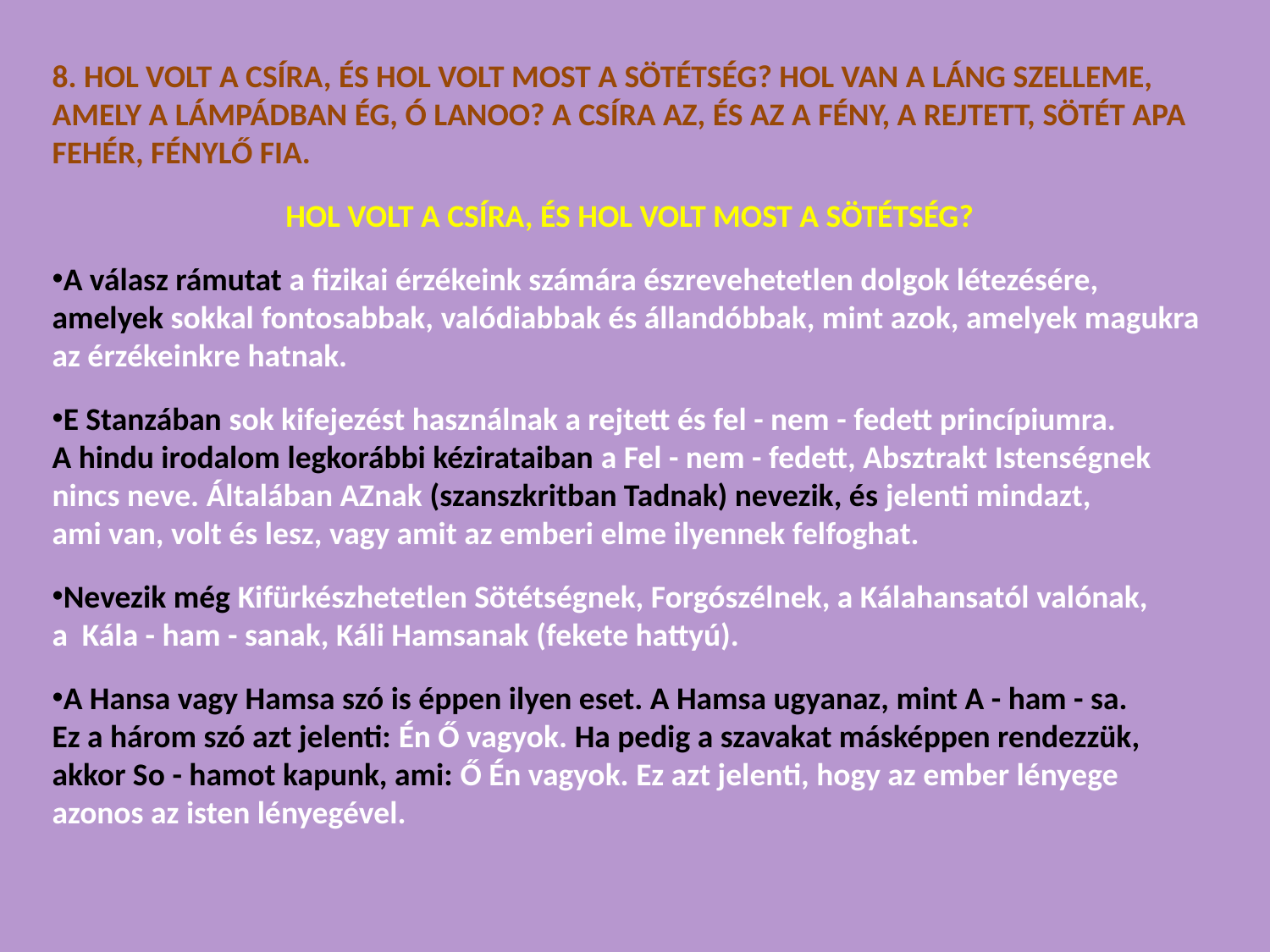

8. HOL VOLT A CSÍRA, ÉS HOL VOLT MOST A SÖTÉTSÉG? HOL VAN A LÁNG SZELLEME, AMELY A LÁMPÁDBAN ÉG, Ó LANOO? A CSÍRA AZ, ÉS AZ A FÉNY, A REJTETT, SÖTÉT APA FEHÉR, FÉNYLŐ FIA.

HOL VOLT A CSÍRA, ÉS HOL VOLT MOST A SÖTÉTSÉG?

A válasz rámutat a fizikai érzékeink számára észrevehetetlen dolgok létezésére, amelyek sokkal fontosabbak, valódiabbak és állandóbbak, mint azok, amelyek magukra az érzékeinkre hatnak.

E Stanzában sok kifejezést használnak a rejtett és fel - nem - fedett princípiumra.
A hindu irodalom legkorábbi kézirataiban a Fel - nem - fedett, Absztrakt Istenségnek nincs neve. Általában AZnak (szanszkritban Tadnak) nevezik, és jelenti mindazt,
ami van, volt és lesz, vagy amit az emberi elme ilyennek felfoghat.

Nevezik még Kifürkészhetetlen Sötétségnek, Forgószélnek, a Kálahansatól valónak,
a  Kála - ham - sanak, Káli Hamsanak (fekete hattyú).

A Hansa vagy Hamsa szó is éppen ilyen eset. A Hamsa ugyanaz, mint A - ham - sa.
Ez a három szó azt jelenti: Én Ő vagyok. Ha pedig a szavakat másképpen rendezzük, akkor So - hamot kapunk, ami: Ő Én vagyok. Ez azt jelenti, hogy az ember lényege azonos az isten lényegével.